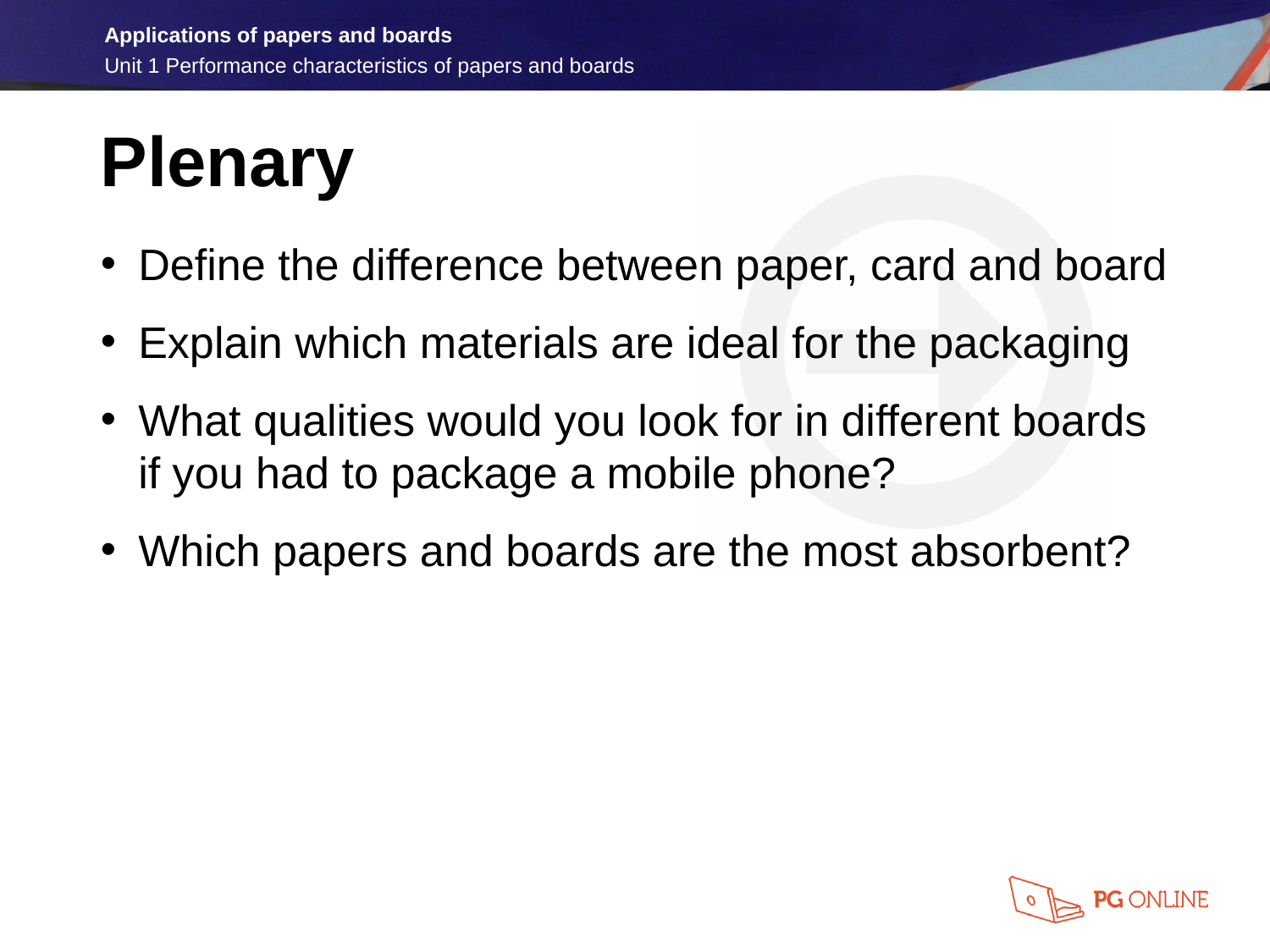

Plenary
Define the difference between paper, card and board
Explain which materials are ideal for the packaging
What qualities would you look for in different boards if you had to package a mobile phone?
Which papers and boards are the most absorbent?